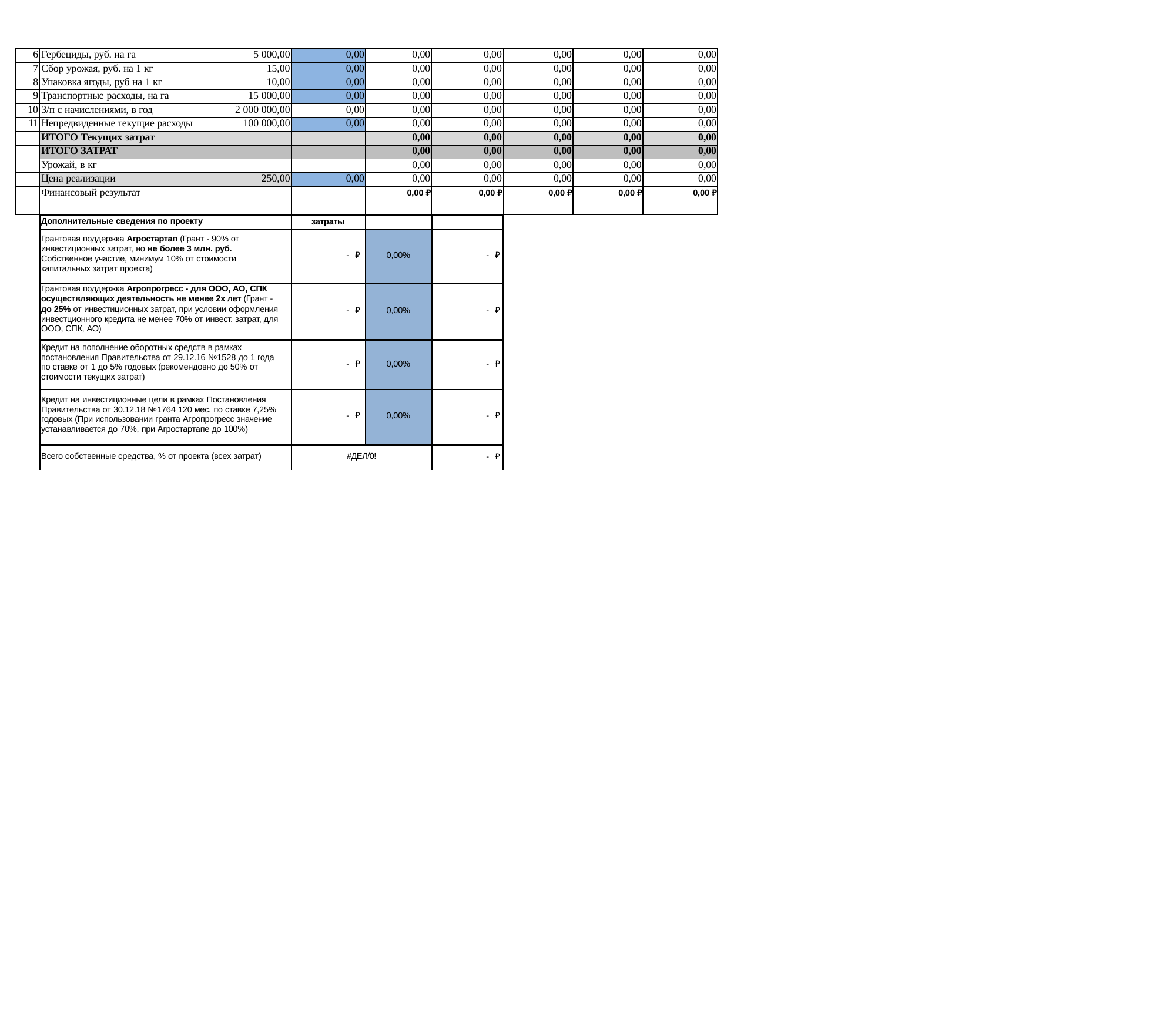

| 6 | Гербециды, руб. на га | 5 000,00 | 0,00 | 0,00 | 0,00 | 0,00 | 0,00 | 0,00 |
| --- | --- | --- | --- | --- | --- | --- | --- | --- |
| 7 | Сбор урожая, руб. на 1 кг | 15,00 | 0,00 | 0,00 | 0,00 | 0,00 | 0,00 | 0,00 |
| 8 | Упаковка ягоды, руб на 1 кг | 10,00 | 0,00 | 0,00 | 0,00 | 0,00 | 0,00 | 0,00 |
| 9 | Транспортные расходы, на га | 15 000,00 | 0,00 | 0,00 | 0,00 | 0,00 | 0,00 | 0,00 |
| 10 | З/п с начислениями, в год | 2 000 000,00 | 0,00 | 0,00 | 0,00 | 0,00 | 0,00 | 0,00 |
| 11 | Непредвиденные текущие расходы | 100 000,00 | 0,00 | 0,00 | 0,00 | 0,00 | 0,00 | 0,00 |
|  | ИТОГО Текущих затрат |  |  | 0,00 | 0,00 | 0,00 | 0,00 | 0,00 |
|  | ИТОГО ЗАТРАТ |  |  | 0,00 | 0,00 | 0,00 | 0,00 | 0,00 |
|  | Урожай, в кг |  |  | 0,00 | 0,00 | 0,00 | 0,00 | 0,00 |
|  | Цена реализации | 250,00 | 0,00 | 0,00 | 0,00 | 0,00 | 0,00 | 0,00 |
|  | Финансовый результат |  |  | 0,00 ₽ | 0,00 ₽ | 0,00 ₽ | 0,00 ₽ | 0,00 ₽ |
|  |  |  |  |  |  |  |  |  |
|  | Дополнительные сведения по проекту |  | затраты |  |  |  |  |  |
|  | Грантовая поддержка Агростартап (Грант - 90% от инвестиционных затрат, но не более 3 млн. руб. Собственное участие, минимум 10% от стоимости капитальных затрат проекта) |  | - ₽ | 0,00% | - ₽ |  |  |  |
|  | Грантовая поддержка Агропрогресс - для ООО, АО, СПК осуществляющих деятельность не менее 2х лет (Грант - до 25% от инвестиционных затрат, при условии оформления инвестционного кредита не менее 70% от инвест. затрат, для ООО, СПК, АО) |  | - ₽ | 0,00% | - ₽ |  |  |  |
|  | Кредит на пополнение оборотных средств в рамках постановления Правительства от 29.12.16 №1528 до 1 года по ставке от 1 до 5% годовых (рекомендовно до 50% от стоимости текущих затрат) |  | - ₽ | 0,00% | - ₽ |  |  |  |
|  | Кредит на инвестиционные цели в рамках Постановления Правительства от 30.12.18 №1764 120 мес. по ставке 7,25% годовых (При использовании гранта Агропрогресс значение устанавливается до 70%, при Агростартапе до 100%) |  | - ₽ | 0,00% | - ₽ |  |  |  |
|  | Всего собственные средства, % от проекта (всех затрат) |  | #ДЕЛ/0! |  | - ₽ |  |  |  |